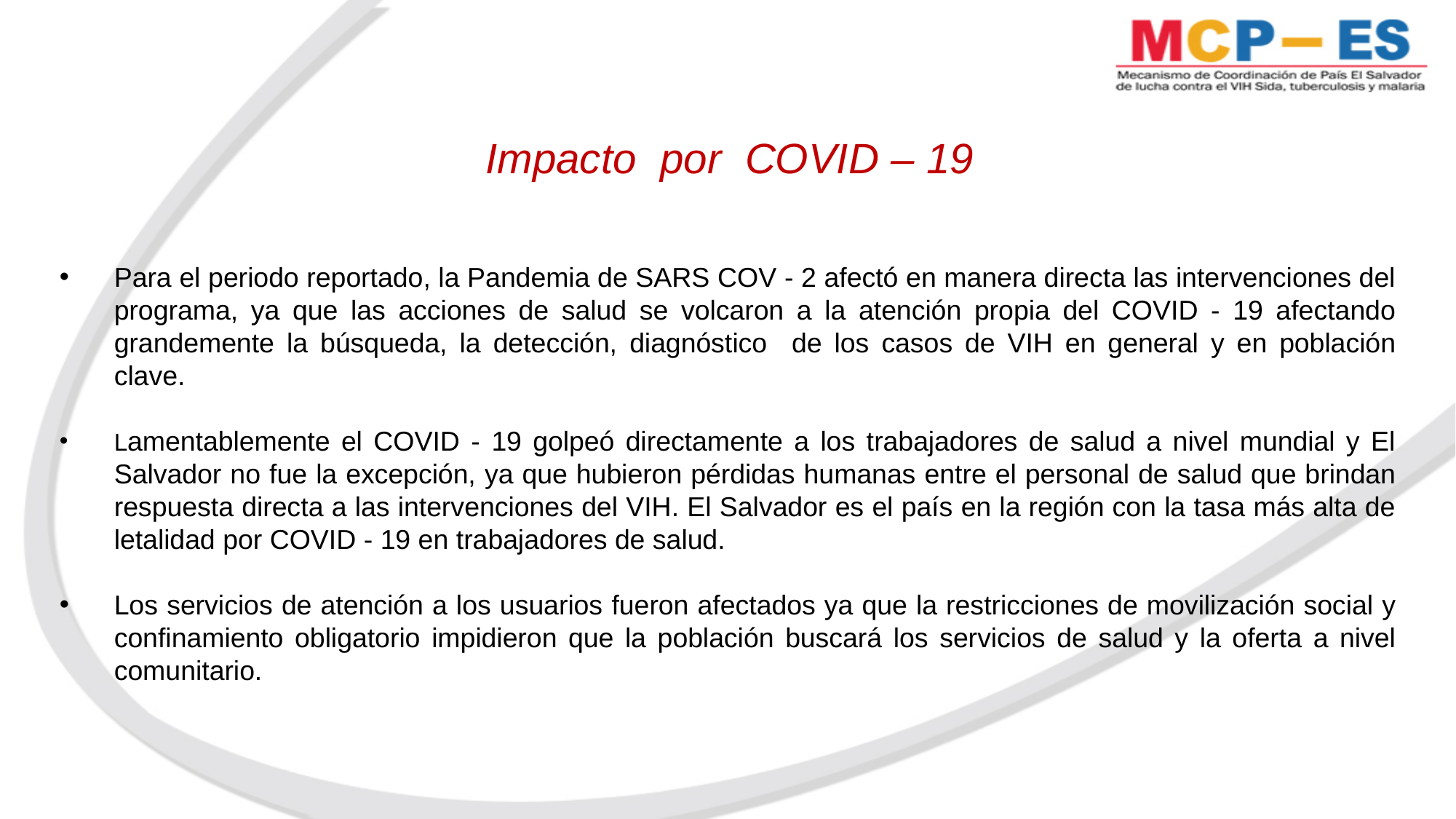

# Impacto  por  COVID – 19

Para el periodo reportado, la Pandemia de SARS COV - 2 afectó en manera directa las intervenciones del programa, ya que las acciones de salud se volcaron a la atención propia del COVID - 19 afectando grandemente la búsqueda, la detección, diagnóstico  de los casos de VIH en general y en población clave.

Lamentablemente el COVID - 19 golpeó directamente a los trabajadores de salud a nivel mundial y El Salvador no fue la excepción, ya que hubieron pérdidas humanas entre el personal de salud que brindan respuesta directa a las intervenciones del VIH. El Salvador es el país en la región con la tasa más alta de letalidad por COVID - 19 en trabajadores de salud.

Los servicios de atención a los usuarios fueron afectados ya que la restricciones de movilización social y confinamiento obligatorio impidieron que la población buscará los servicios de salud y la oferta a nivel comunitario.